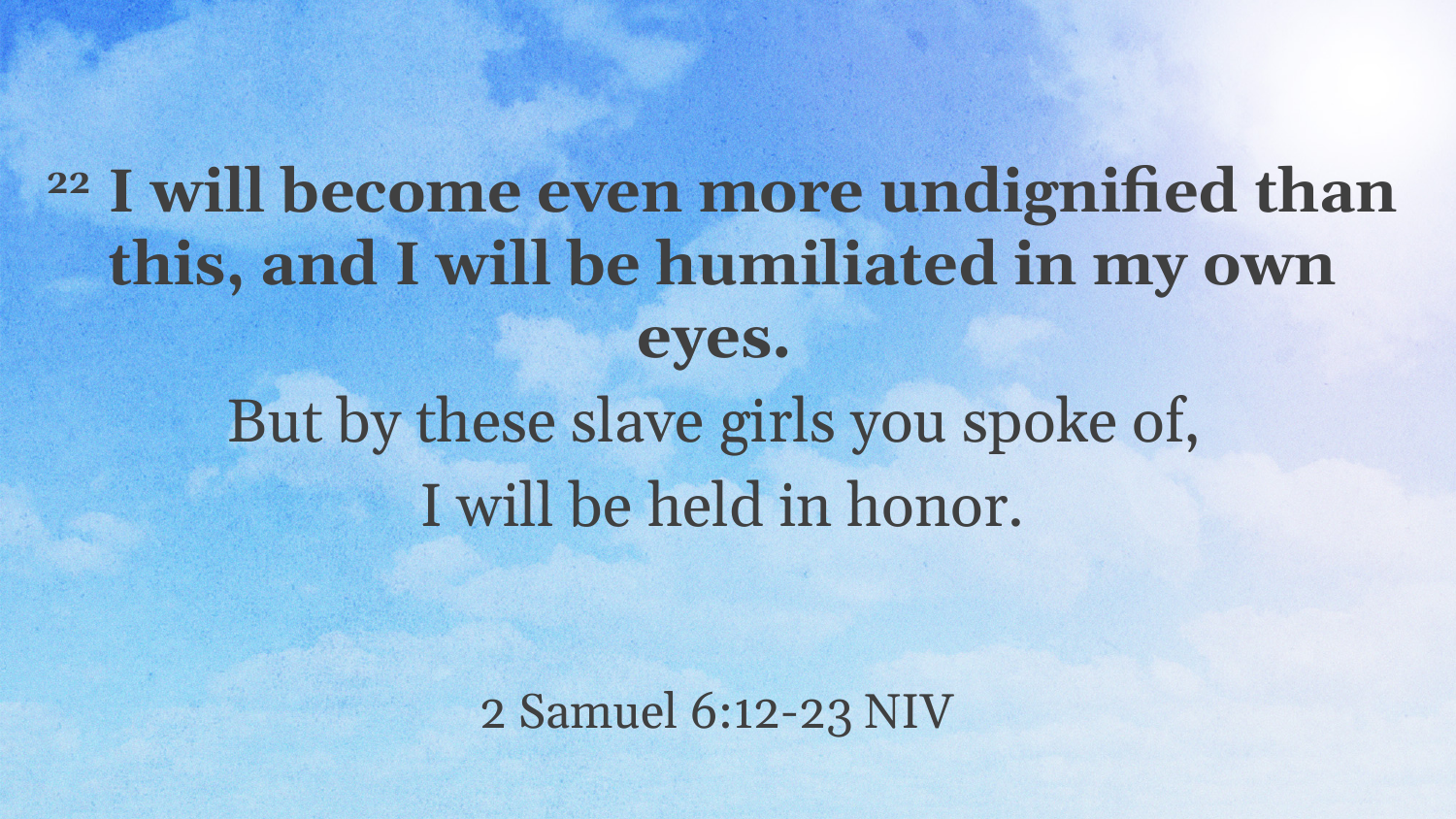

22  I will become even more undignified than this, and I will be humiliated in my own eyes.
But by these slave girls you spoke of,
I will be held in honor.
2 Samuel 6:12-23 NIV